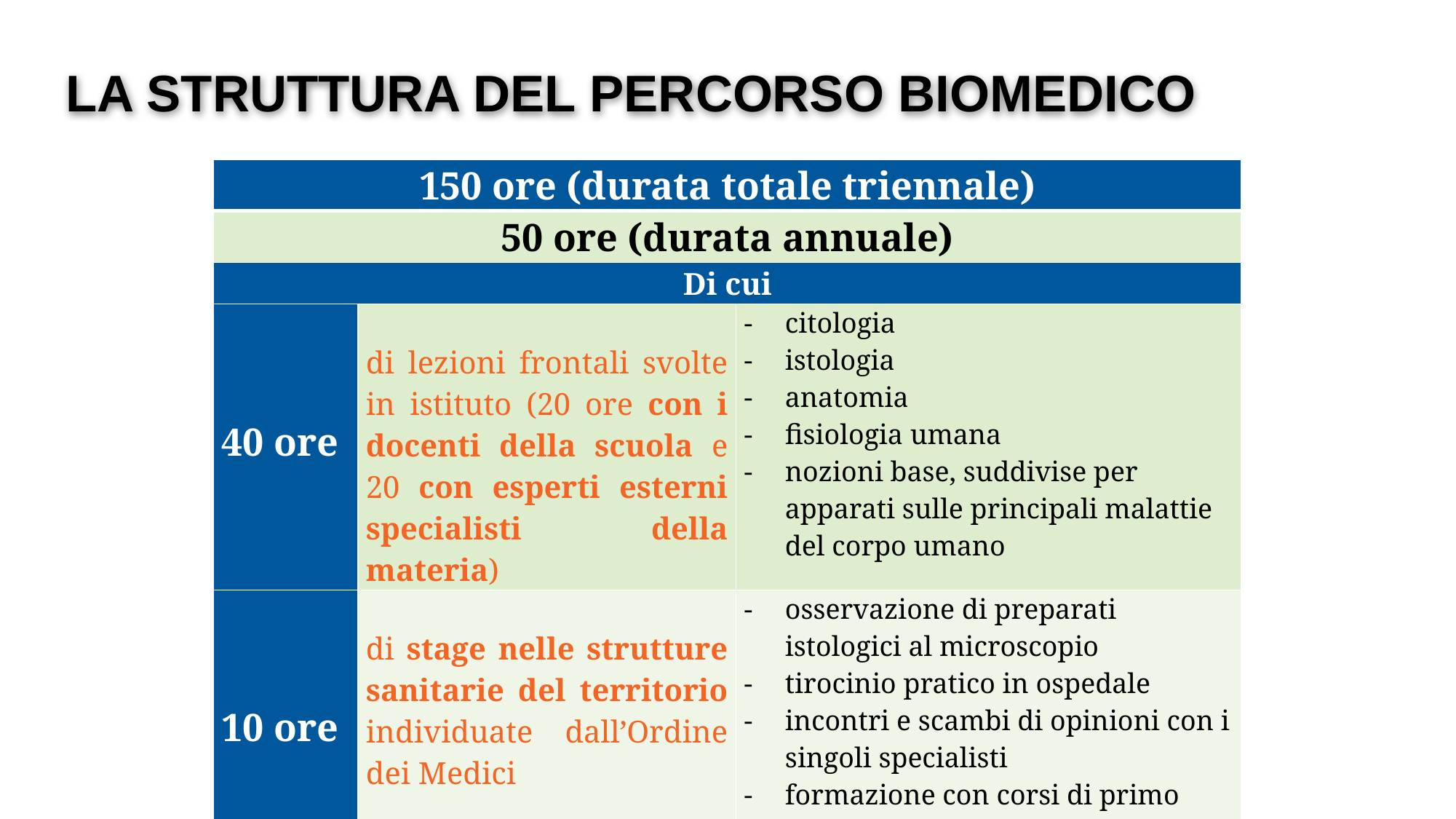

# LA STRUTTURA DEL PERCORSO BIOMEDICO
| 150 ore (durata totale triennale) |  |  |
| --- | --- | --- |
| 50 ore (durata annuale) |  |  |
| Di cui |  |  |
| 40 ore | di lezioni frontali svolte in istituto (20 ore con i docenti della scuola e 20 con esperti esterni specialisti della materia) | citologia istologia anatomia fisiologia umana nozioni base, suddivise per apparati sulle principali malattie del corpo umano |
| 10 ore | di stage nelle strutture sanitarie del territorio individuate dall’Ordine dei Medici | osservazione di preparati istologici al microscopio tirocinio pratico in ospedale incontri e scambi di opinioni con i singoli specialisti formazione con corsi di primo soccorso |